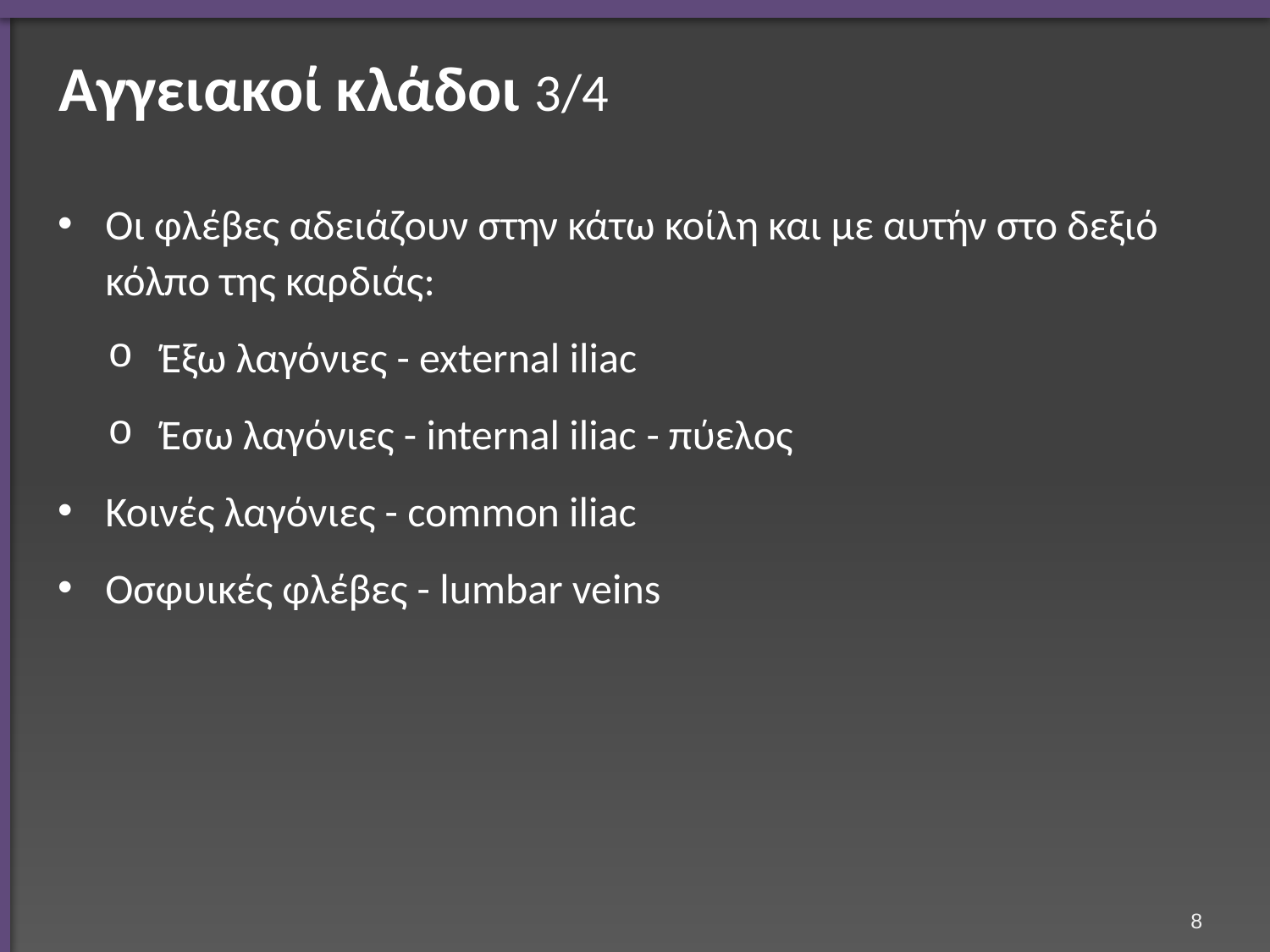

# Αγγειακοί κλάδοι 3/4
Οι φλέβες αδειάζουν στην κάτω κοίλη και με αυτήν στο δεξιό κόλπο της καρδιάς:
Έξω λαγόνιες - external iliac
Έσω λαγόνιες - internal iliac - πύελος
Κοινές λαγόνιες - common iliac
Οσφυικές φλέβες - lumbar veins
8